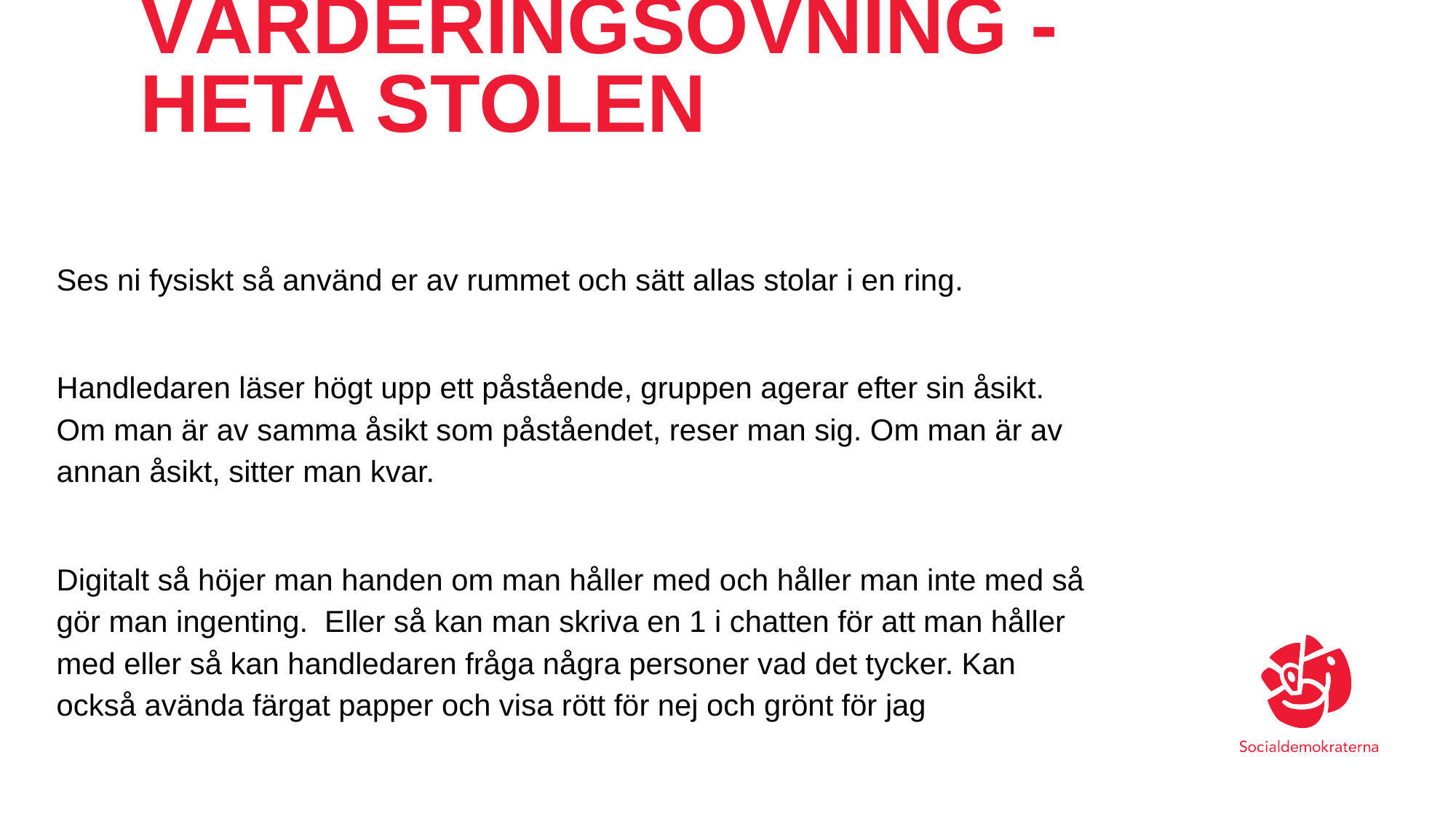

# Värderingsövning - Heta stolen
Ses ni fysiskt så använd er av rummet och sätt allas stolar i en ring.
Handledaren läser högt upp ett påstående, gruppen agerar efter sin åsikt.
Om man är av samma åsikt som påståendet, reser man sig. Om man är av annan åsikt, sitter man kvar.
Digitalt så höjer man handen om man håller med och håller man inte med så gör man ingenting.  Eller så kan man skriva en 1 i chatten för att man håller med eller så kan handledaren fråga några personer vad det tycker. Kan också avända färgat papper och visa rött för nej och grönt för jag